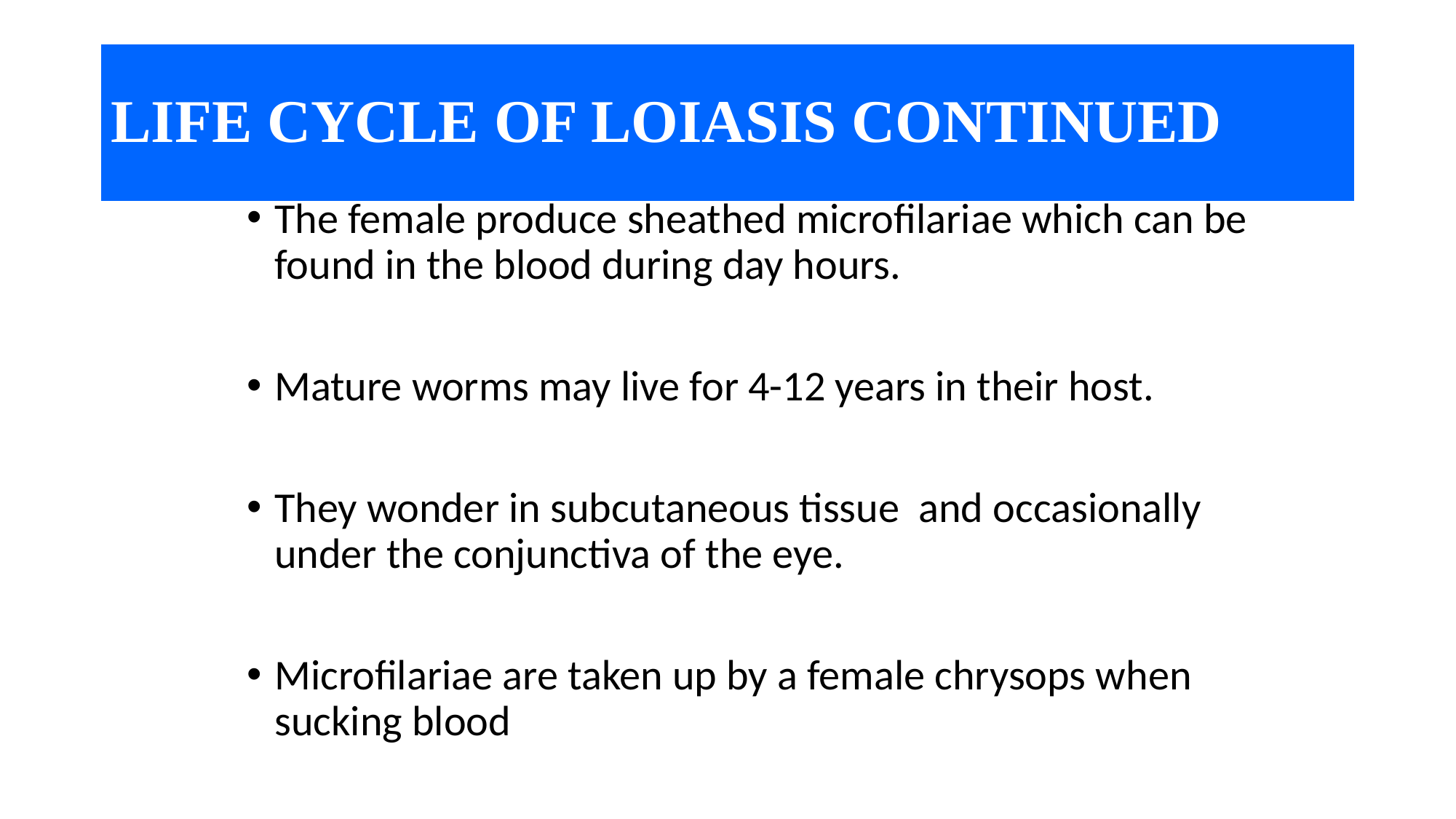

# LIFE CYCLE OF LOIASIS CONTINUED
The female produce sheathed microfilariae which can be found in the blood during day hours.

Mature worms may live for 4-12 years in their host.

They wonder in subcutaneous tissue  and occasionally under the conjunctiva of the eye.

Microfilariae are taken up by a female chrysops when sucking blood